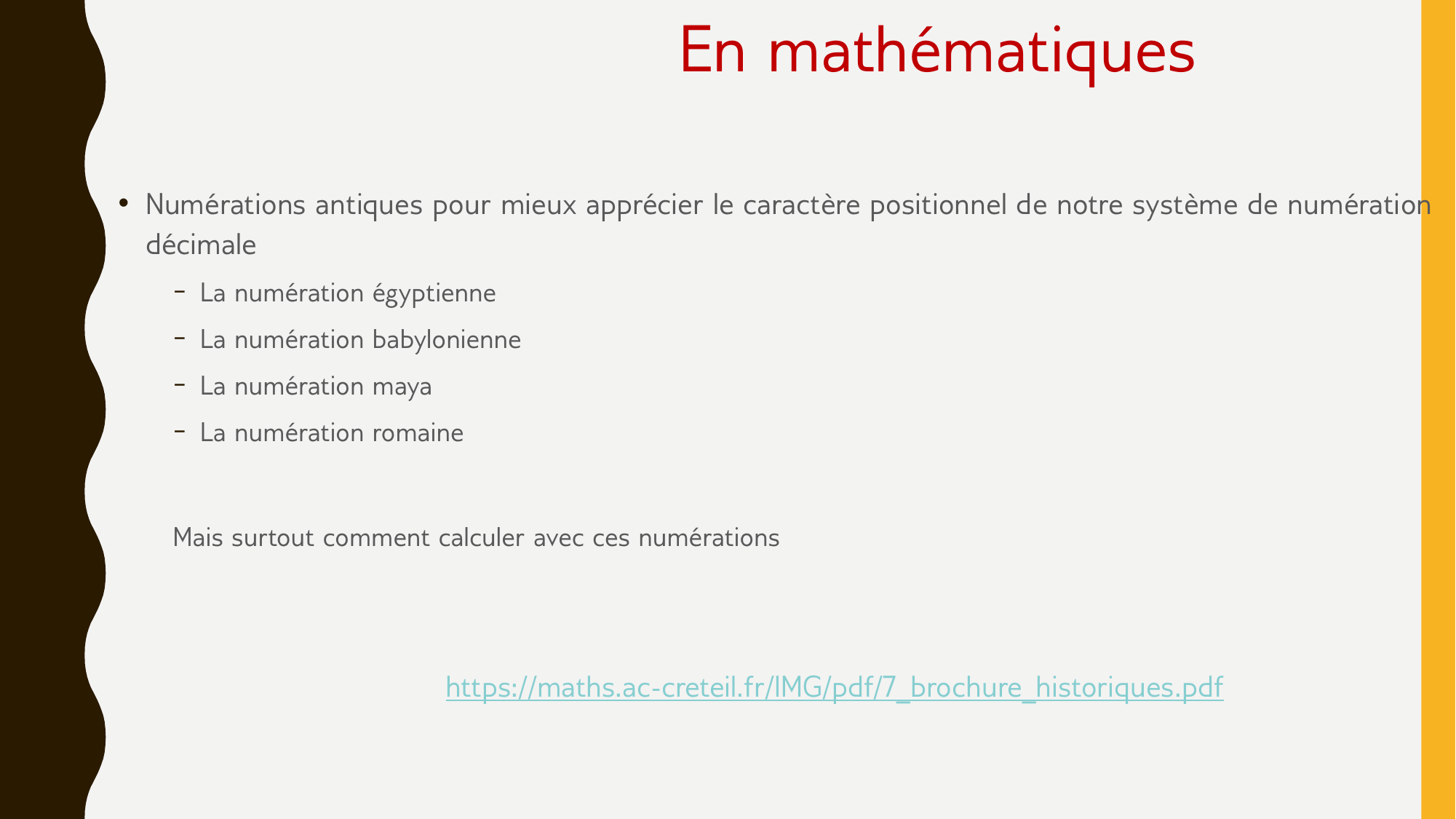

En mathématiques

Numérations antiques pour mieux apprécier le caractère positionnel de notre système de numération décimale
La numération égyptienne
La numération babylonienne
La numération maya
La numération romaine

Mais surtout comment calculer avec ces numérations

			https://maths.ac-creteil.fr/IMG/pdf/7_brochure_historiques.pdf